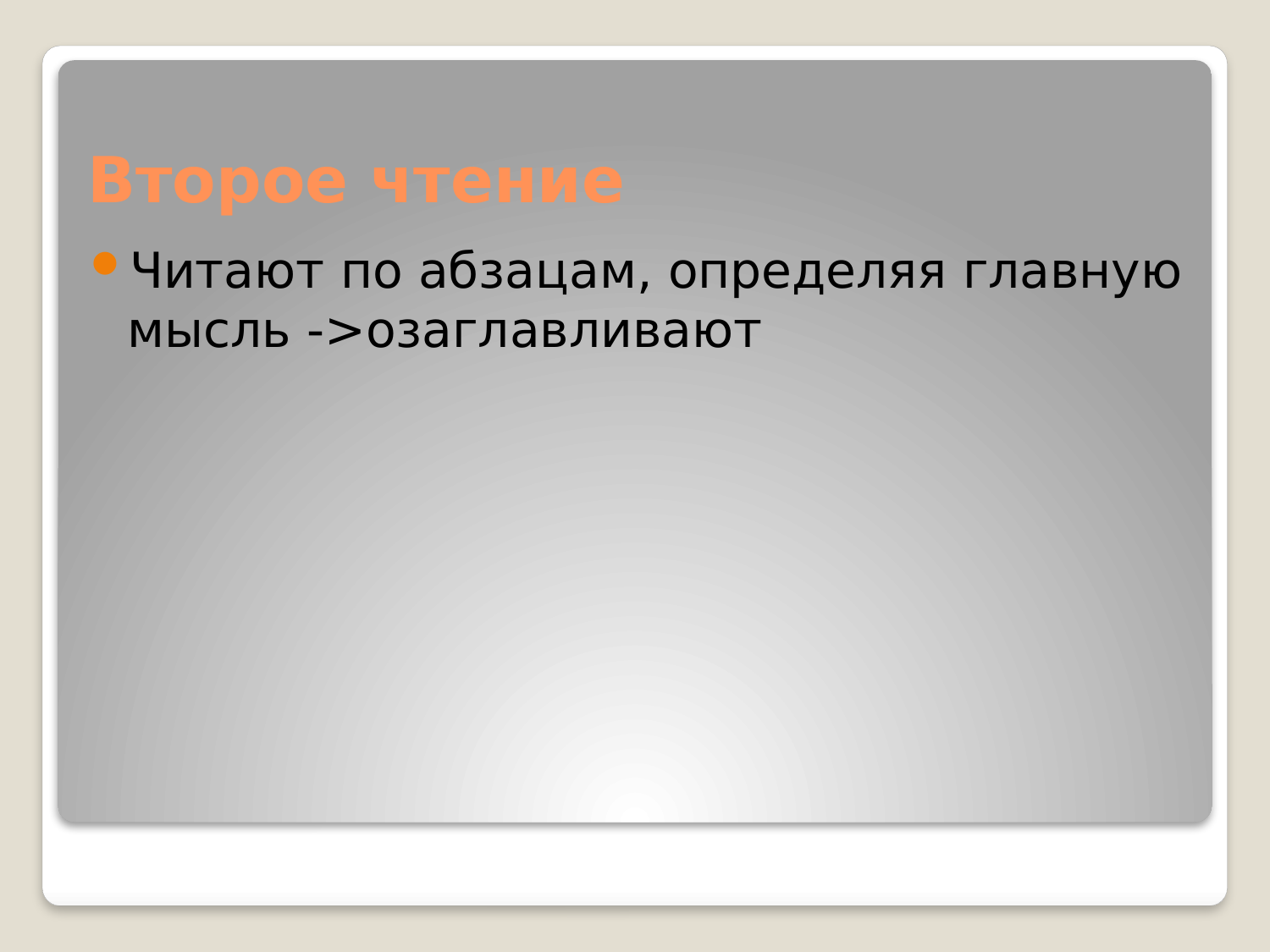

# Второе чтение
Читают по абзацам, определяя главную мысль ->озаглавливают